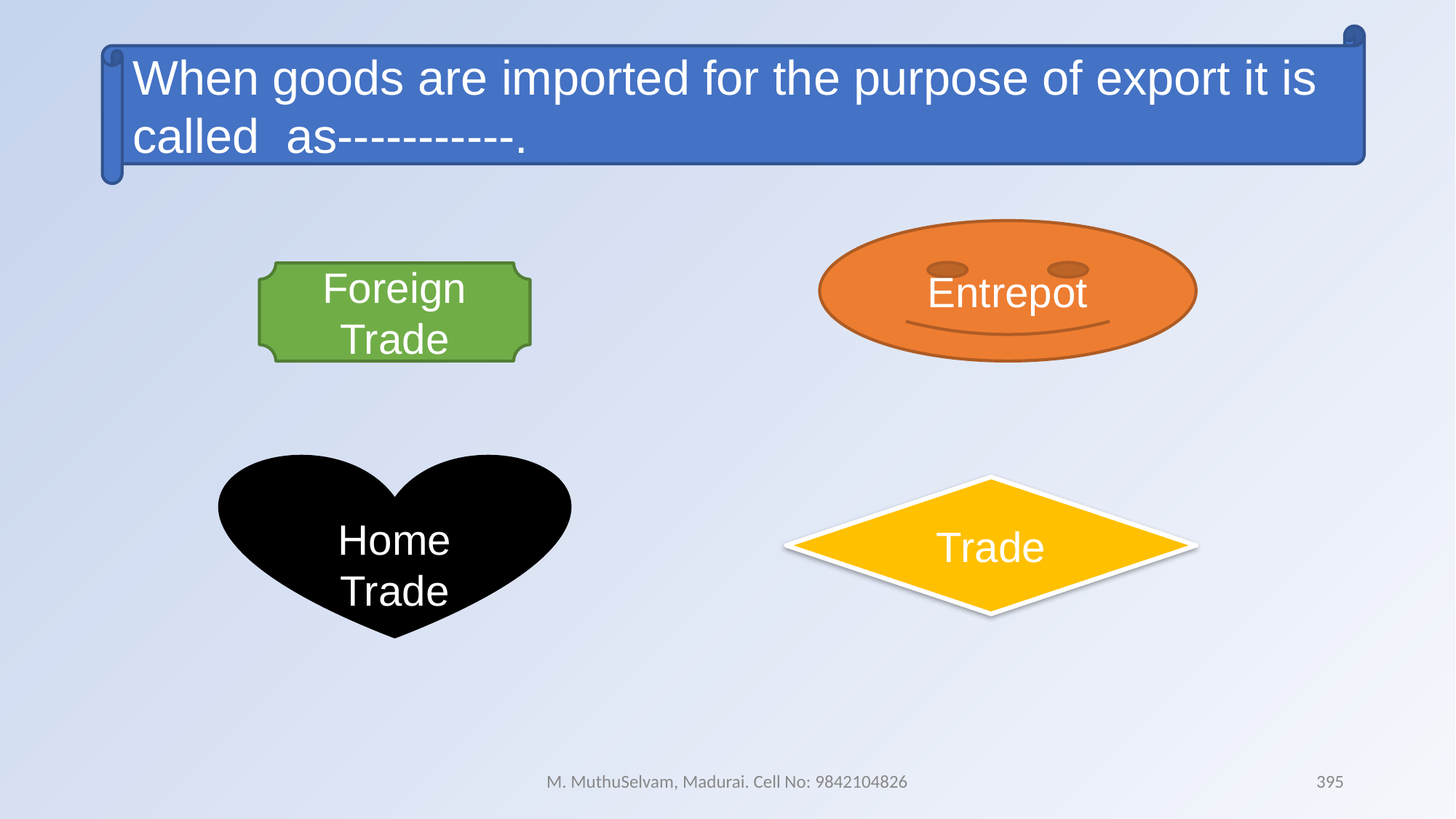

When goods are imported for the purpose of export it is called  as-----------.
Entrepot
Foreign Trade

Home Trade
Trade
M. MuthuSelvam, Madurai. Cell No: 9842104826
395